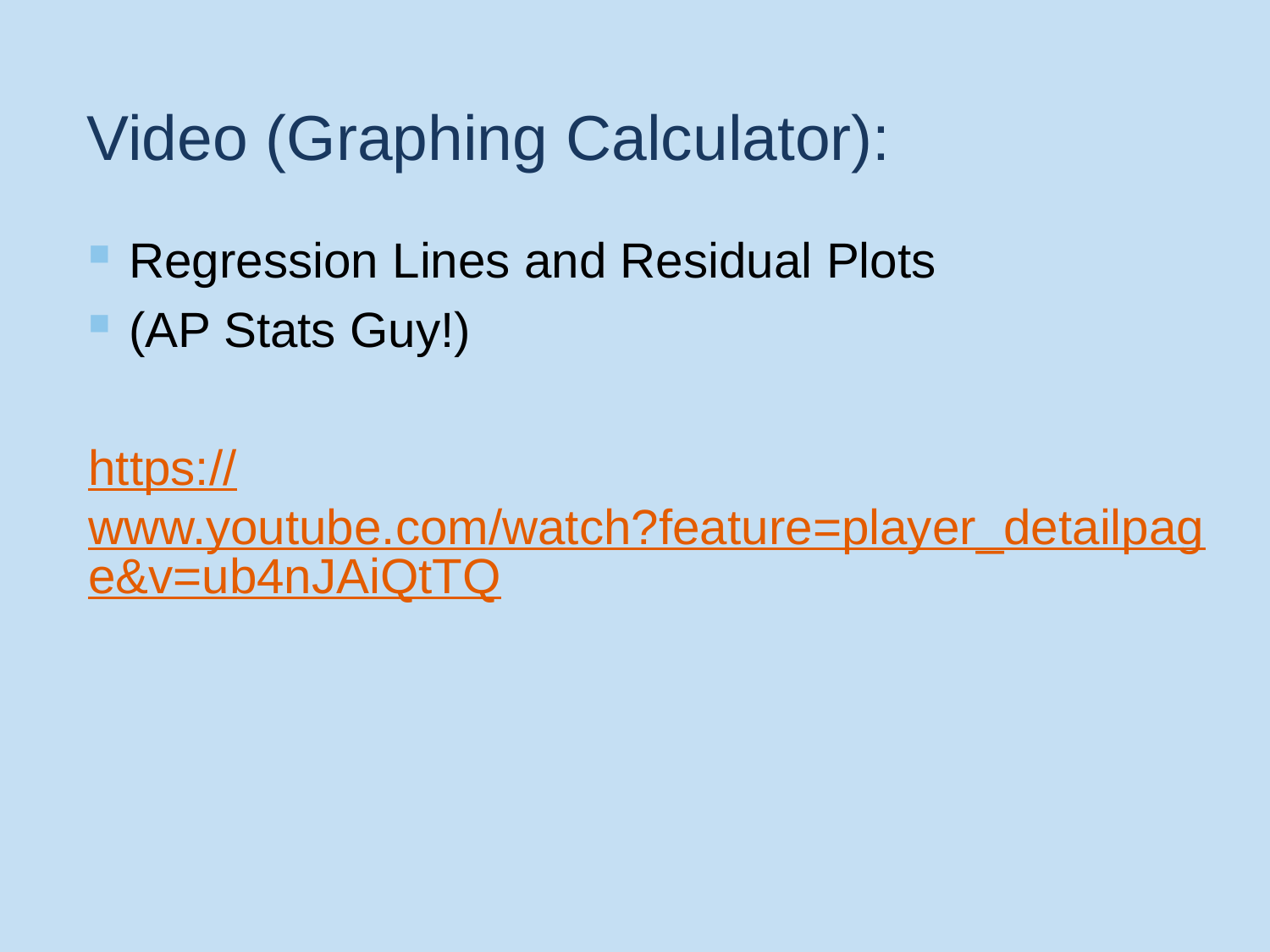

# Video (Graphing Calculator):
Regression Lines and Residual Plots
(AP Stats Guy!)

https://www.youtube.com/watch?feature=player_detailpage&v=ub4nJAiQtTQ